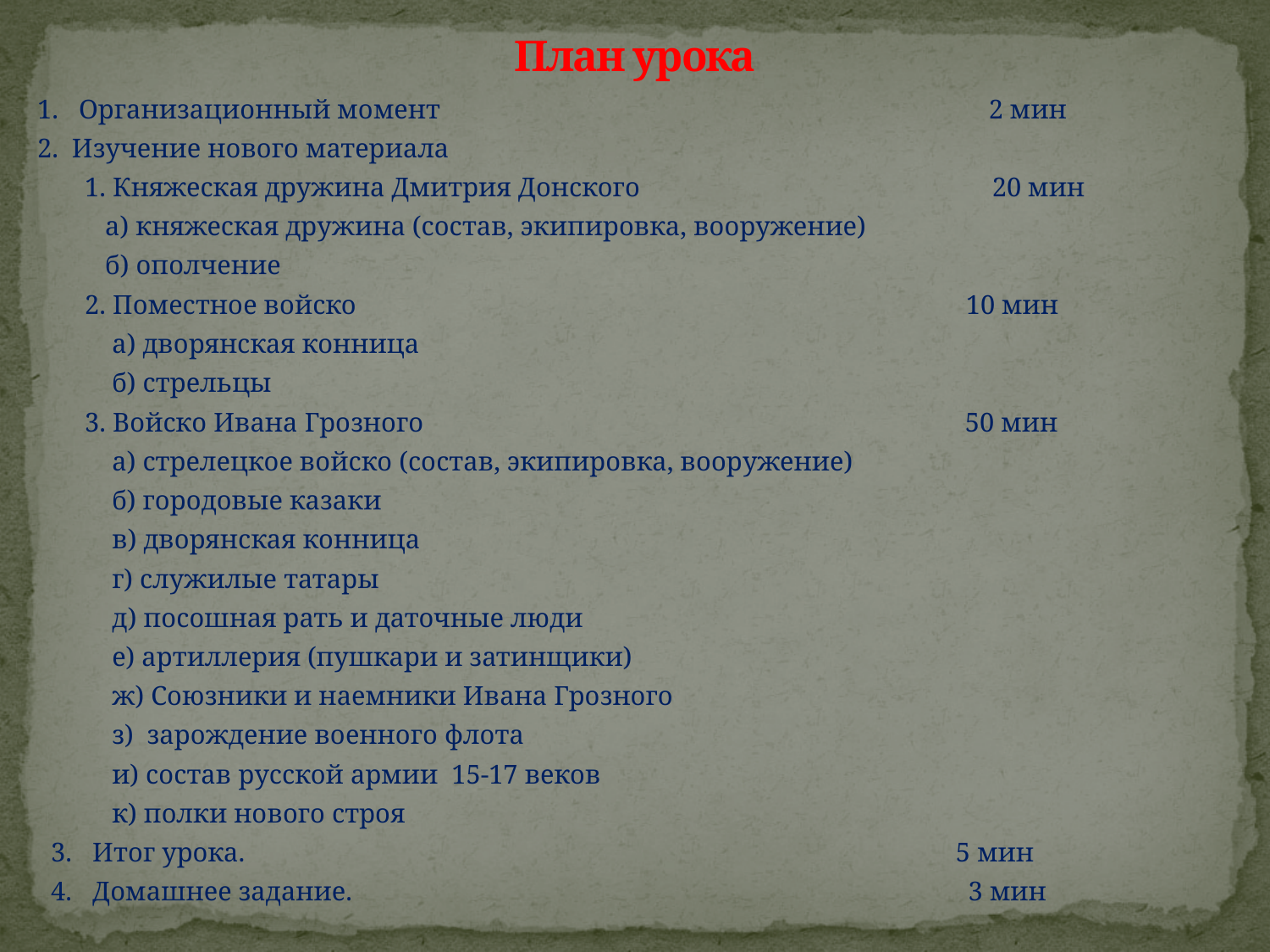

# План урока
1.   Организационный момент                                                                                 2 мин
2.  Изучение нового материала
       1. Княжеская дружина Дмитрия Донского                                                    20 мин
          а) княжеская дружина (состав, экипировка, вооружение)
          б) ополчение
       2. Поместное войско                                                                                          10 мин
           а) дворянская конница
           б) стрельцы
       3. Войско Ивана Грозного                                                                                50 мин
           а) стрелецкое войско (состав, экипировка, вооружение)
           б) городовые казаки
           в) дворянская конница
           г) служилые татары
           д) посошная рать и даточные люди
           е) артиллерия (пушкари и затинщики)
           ж) Союзники и наемники Ивана Грозного
           з)  зарождение военного флота
           и) состав русской армии  15-17 веков
           к) полки нового строя
  3.   Итог урока.                                                                                                         5 мин
  4.   Домашнее задание.                                                                                           3 мин